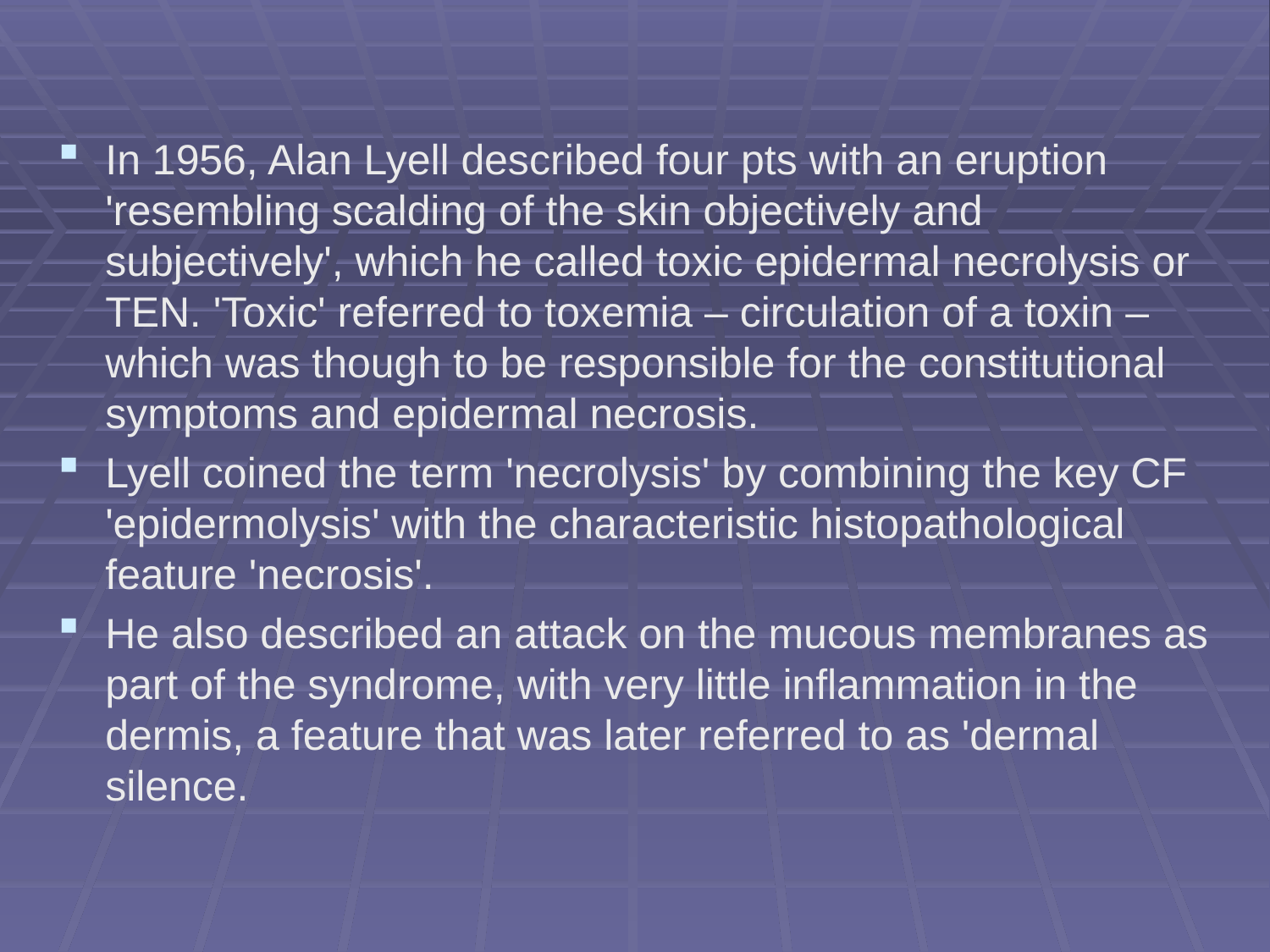

#
In 1956, Alan Lyell described four pts with an eruption 'resembling scalding of the skin objectively and subjectively', which he called toxic epidermal necrolysis or TEN. 'Toxic' referred to toxemia – circulation of a toxin – which was though to be responsible for the constitutional symptoms and epidermal necrosis.
Lyell coined the term 'necrolysis' by combining the key CF 'epidermolysis' with the characteristic histopathological feature 'necrosis'.
He also described an attack on the mucous membranes as part of the syndrome, with very little inflammation in the dermis, a feature that was later referred to as 'dermal silence.